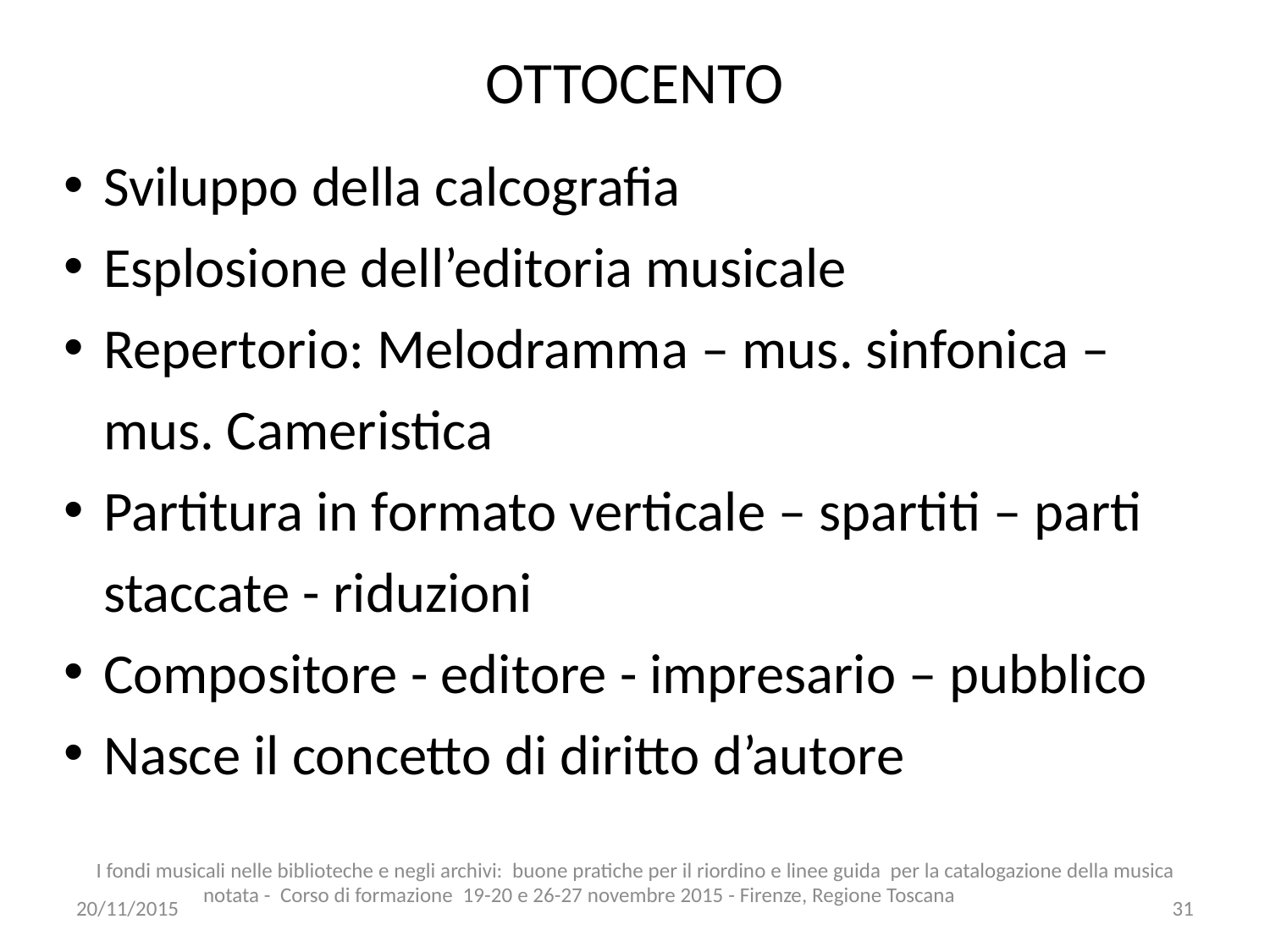

# OTTOCENTO
Sviluppo della calcografia
Esplosione dell’editoria musicale
Repertorio: Melodramma – mus. sinfonica – mus. Cameristica
Partitura in formato verticale – spartiti – parti staccate - riduzioni
Compositore - editore - impresario – pubblico
Nasce il concetto di diritto d’autore

I fondi musicali nelle biblioteche e negli archivi:  buone pratiche per il riordino e linee guida  per la catalogazione della musica notata -  Corso di formazione  19-20 e 26-27 novembre 2015 - Firenze, Regione Toscana
20/11/2015
31